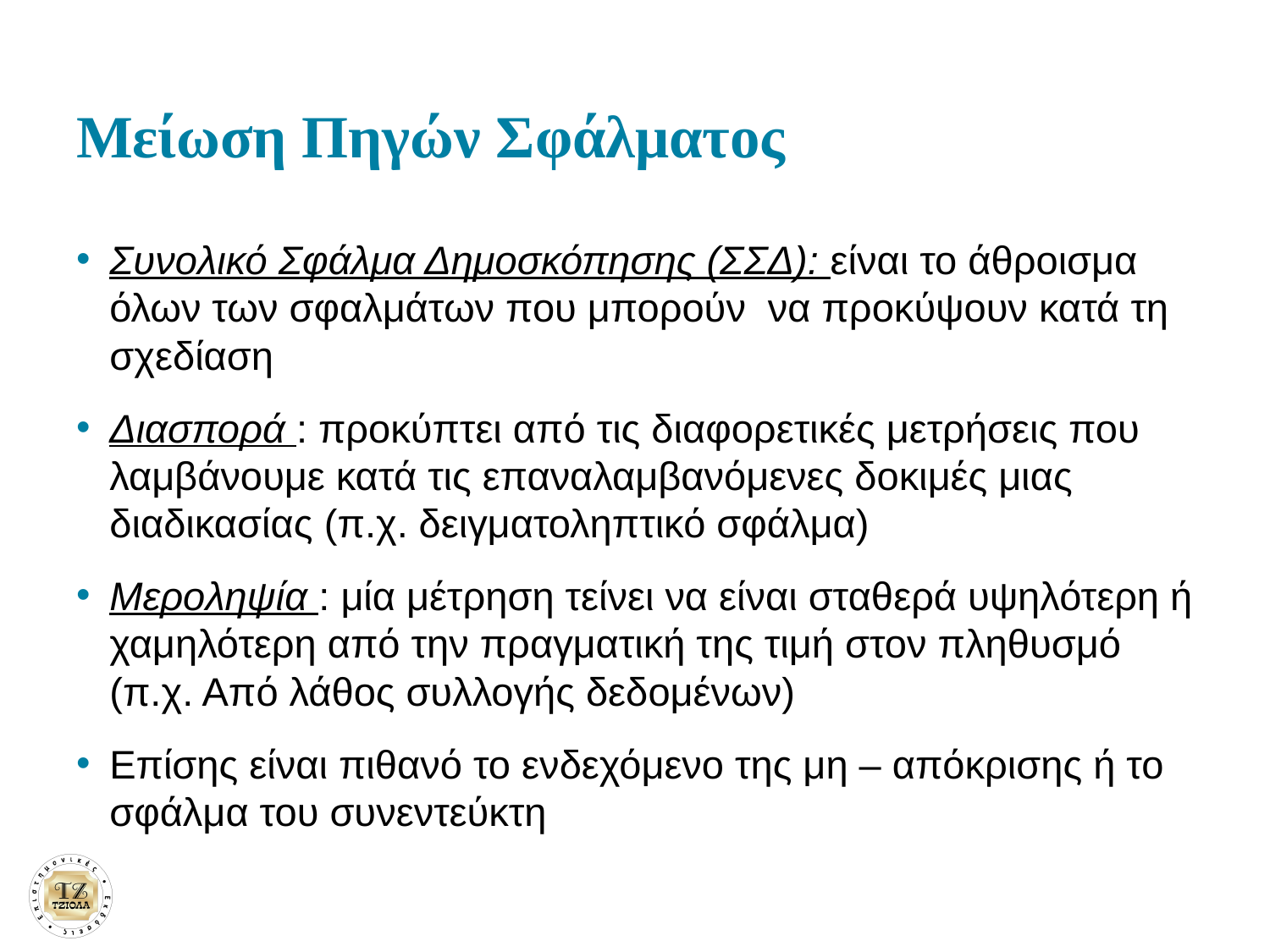

# Μείωση Πηγών Σφάλματος
Συνολικό Σφάλμα Δημοσκόπησης (ΣΣΔ): είναι το άθροισμα όλων των σφαλμάτων που μπορούν  να προκύψουν κατά τη σχεδίαση
Διασπορά : προκύπτει από τις διαφορετικές μετρήσεις που λαμβάνουμε κατά τις επαναλαμβανόμενες δοκιμές μιας διαδικασίας (π.χ. δειγματοληπτικό σφάλμα)
Μεροληψία : μία μέτρηση τείνει να είναι σταθερά υψηλότερη ή χαμηλότερη από την πραγματική της τιμή στον πληθυσμό (π.χ. Από λάθος συλλογής δεδομένων)
Επίσης είναι πιθανό το ενδεχόμενο της μη – απόκρισης ή το σφάλμα του συνεντεύκτη